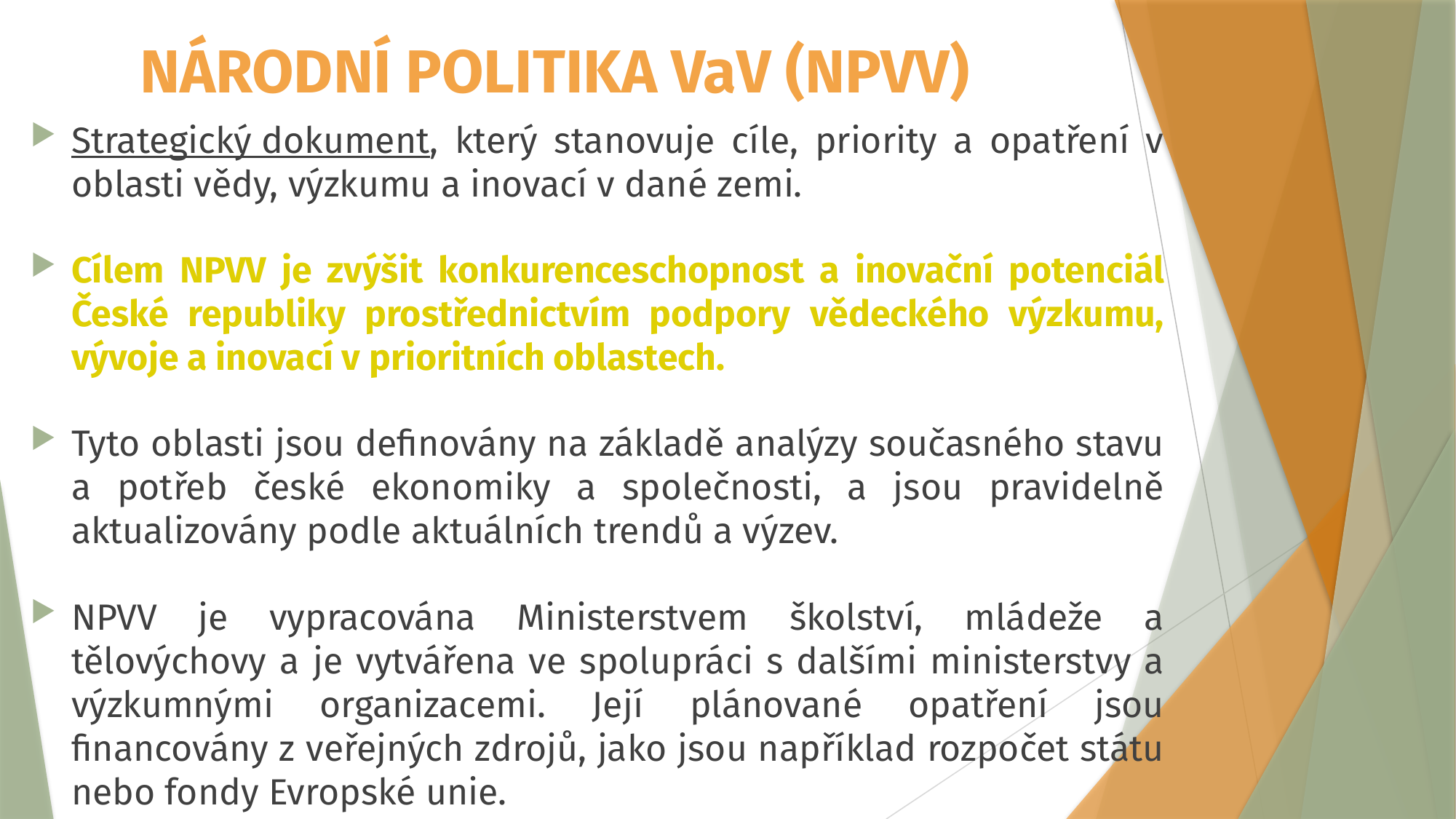

# NÁRODNÍ POLITIKA VaV (NPVV)
Strategický dokument, který stanovuje cíle, priority a opatření v oblasti vědy, výzkumu a inovací v dané zemi.
Cílem NPVV je zvýšit konkurenceschopnost a inovační potenciál České republiky prostřednictvím podpory vědeckého výzkumu, vývoje a inovací v prioritních oblastech.
Tyto oblasti jsou definovány na základě analýzy současného stavu a potřeb české ekonomiky a společnosti, a jsou pravidelně aktualizovány podle aktuálních trendů a výzev.
NPVV je vypracována Ministerstvem školství, mládeže a tělovýchovy a je vytvářena ve spolupráci s dalšími ministerstvy a výzkumnými organizacemi. Její plánované opatření jsou financovány z veřejných zdrojů, jako jsou například rozpočet státu nebo fondy Evropské unie.